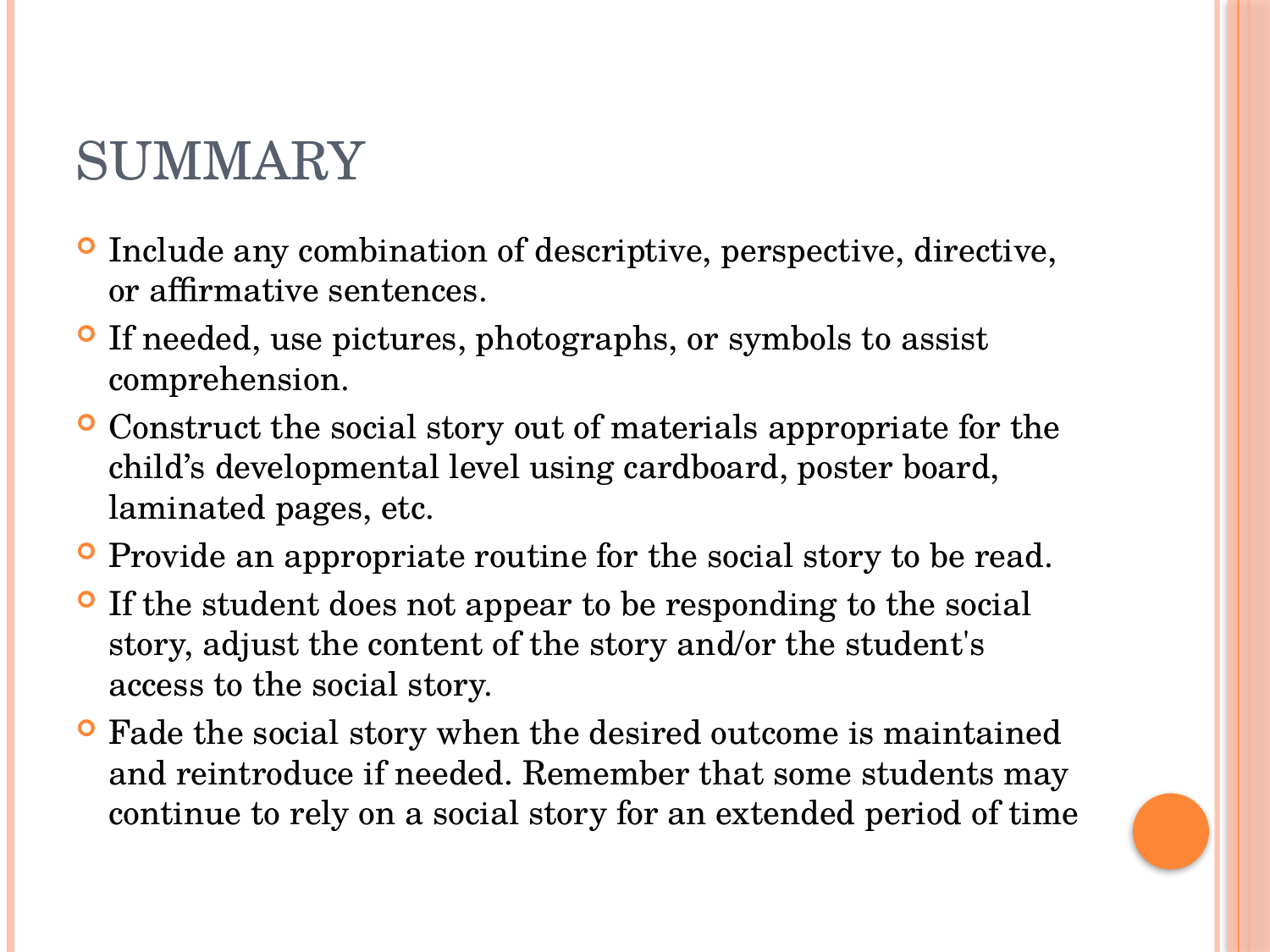

# Summary
Include any combination of descriptive, perspective, directive, or affirmative sentences.
If needed, use pictures, photographs, or symbols to assist comprehension.
Construct the social story out of materials appropriate for the child’s developmental level using cardboard, poster board, laminated pages, etc.
Provide an appropriate routine for the social story to be read.
If the student does not appear to be responding to the social story, adjust the content of the story and/or the student's access to the social story.
Fade the social story when the desired outcome is maintained and reintroduce if needed. Remember that some students may continue to rely on a social story for an extended period of time